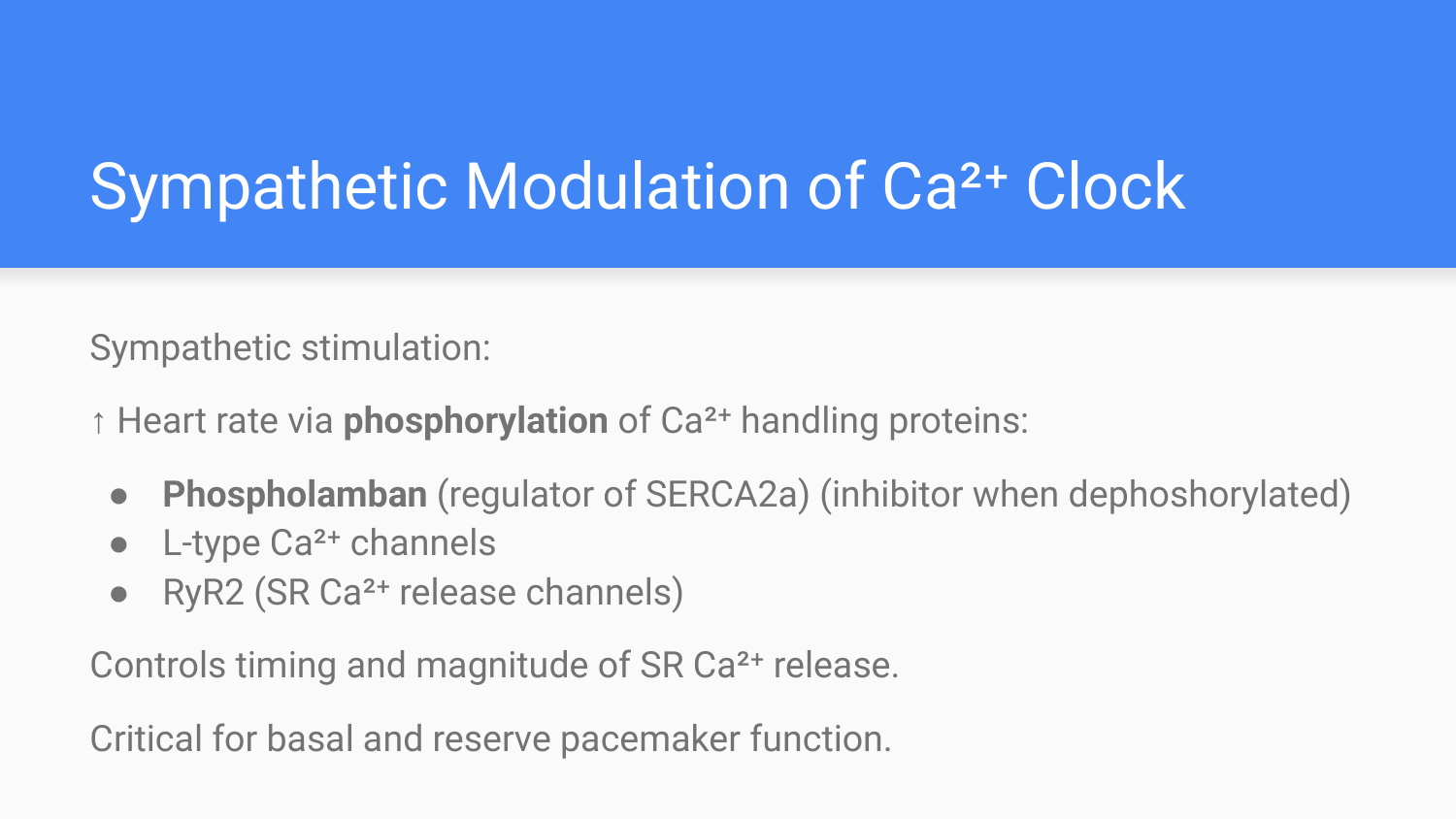

# Sympathetic Modulation of Ca²⁺ Clock
Sympathetic stimulation:
↑ Heart rate via phosphorylation of Ca²⁺ handling proteins:
Phospholamban (regulator of SERCA2a) (inhibitor when dephoshorylated)
L-type Ca²⁺ channels
RyR2 (SR Ca²⁺ release channels)
Controls timing and magnitude of SR Ca²⁺ release.
Critical for basal and reserve pacemaker function.